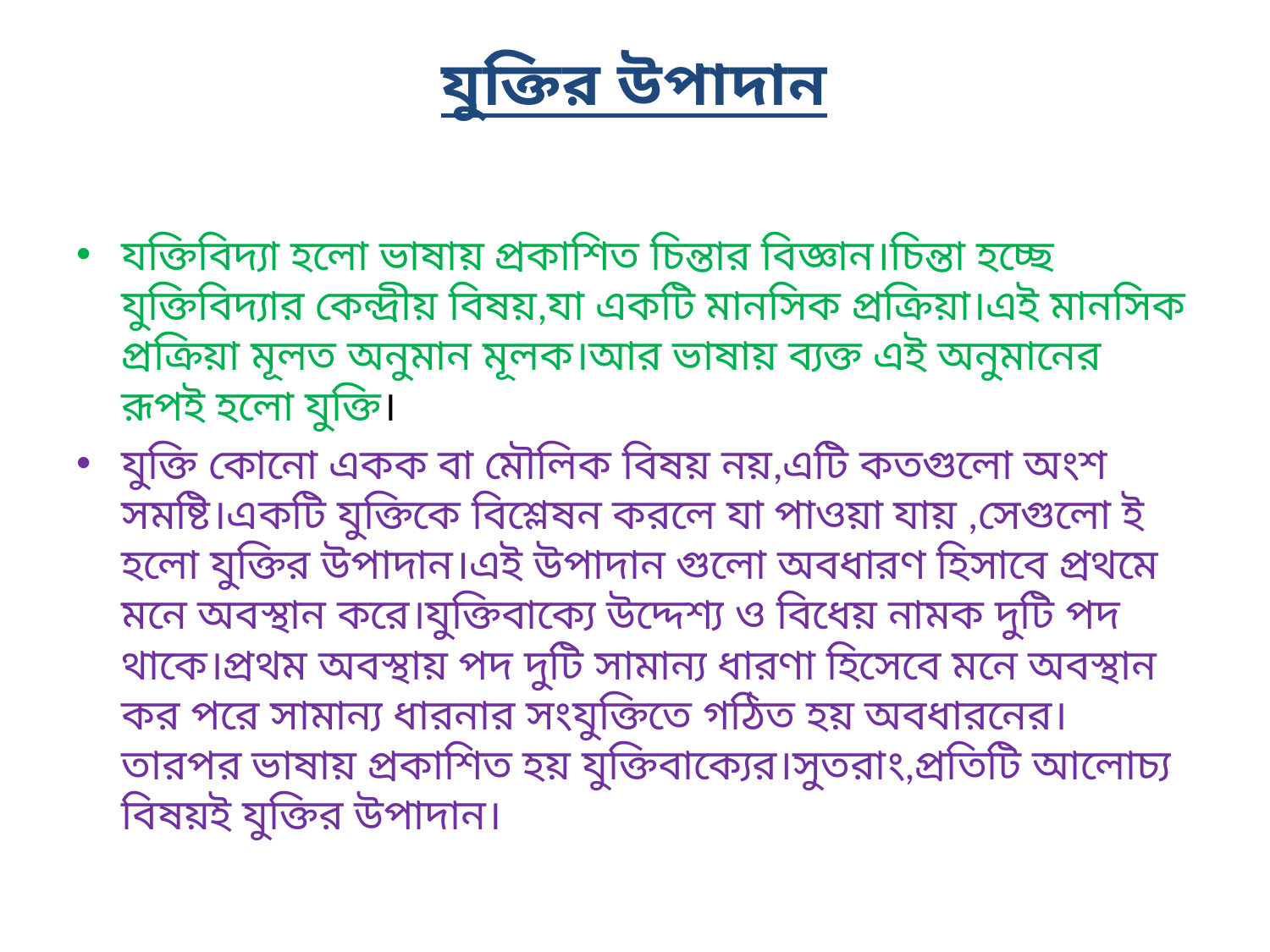

# যুক্তির উপাদান
যক্তিবিদ্যা হলো ভাষায় প্রকাশিত চিন্তার বিজ্ঞান।চিন্তা হচ্ছে যুক্তিবিদ্যার কেন্দ্রীয় বিষয়,যা একটি মানসিক প্রক্রিয়া।এই মানসিক প্রক্রিয়া মূলত অনুমান মূলক।আর ভাষায় ব্যক্ত এই অনুমানের রূপই হলো যুক্তি।
যুক্তি কোনো একক বা মৌলিক বিষয় নয়,এটি কতগুলো অংশ  সমষ্টি।একটি যুক্তিকে বিশ্লেষন করলে যা পাওয়া যায় ,সেগুলো ই হলো যুক্তির উপাদান।এই উপাদান গুলো অবধারণ হিসাবে প্রথমে মনে অবস্থান করে।যুক্তিবাক্যে উদ্দেশ্য ও বিধেয় নামক দুটি পদ থাকে।প্রথম অবস্থায় পদ দুটি সামান্য ধারণা হিসেবে মনে অবস্থান কর পরে সামান্য ধারনার সংযুক্তিতে গঠিত হয় অবধারনের। তারপর ভাষায় প্রকাশিত হয় যুক্তিবাক্যের।সুতরাং,প্রতিটি আলোচ্য বিষয়ই যুক্তির উপাদান।